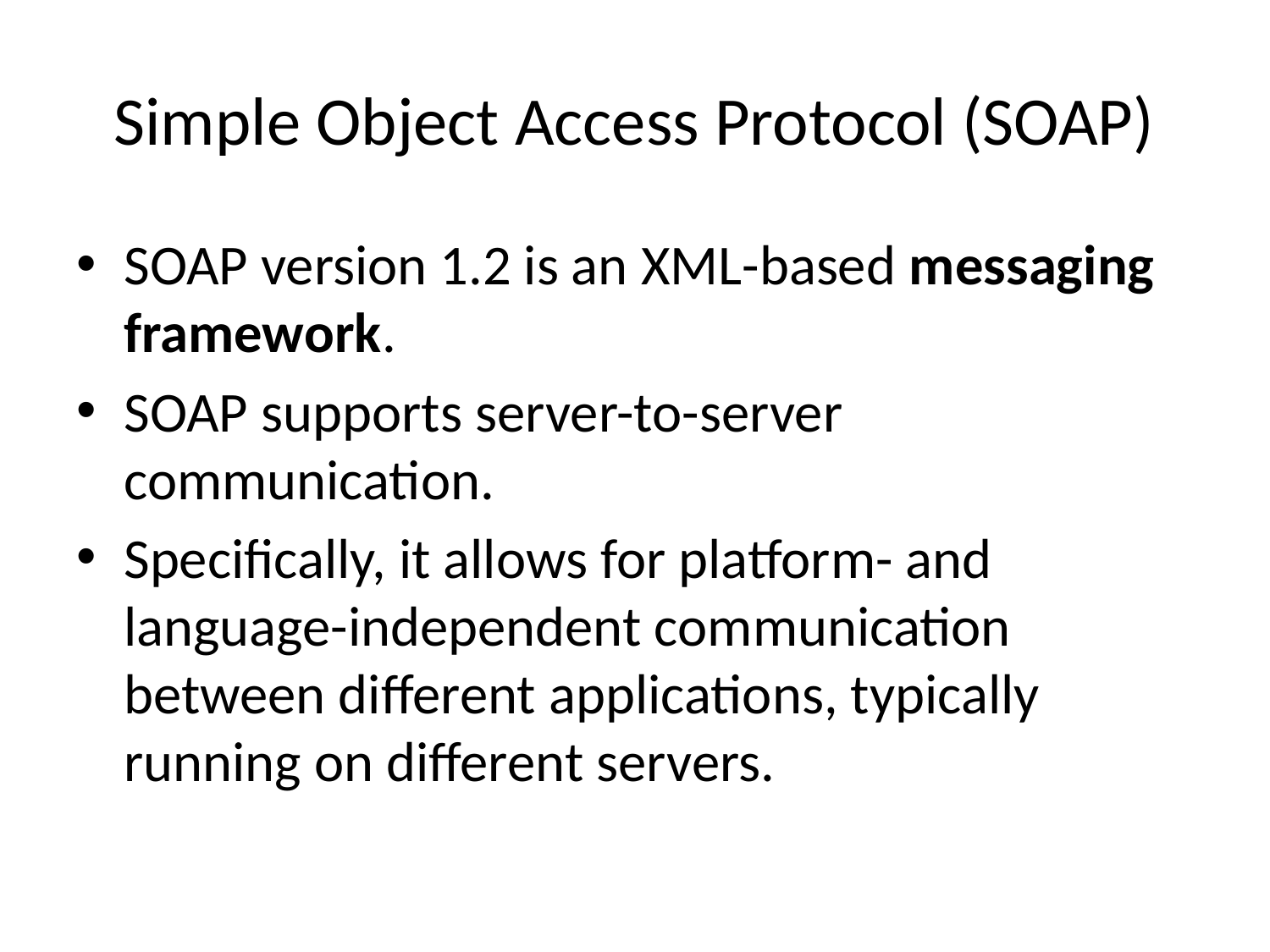

# Simple Object Access Protocol (SOAP)
SOAP version 1.2 is an XML-based messaging framework.
SOAP supports server-to-server communication.
Specifically, it allows for platform- and language-independent communication between different applications, typically running on different servers.